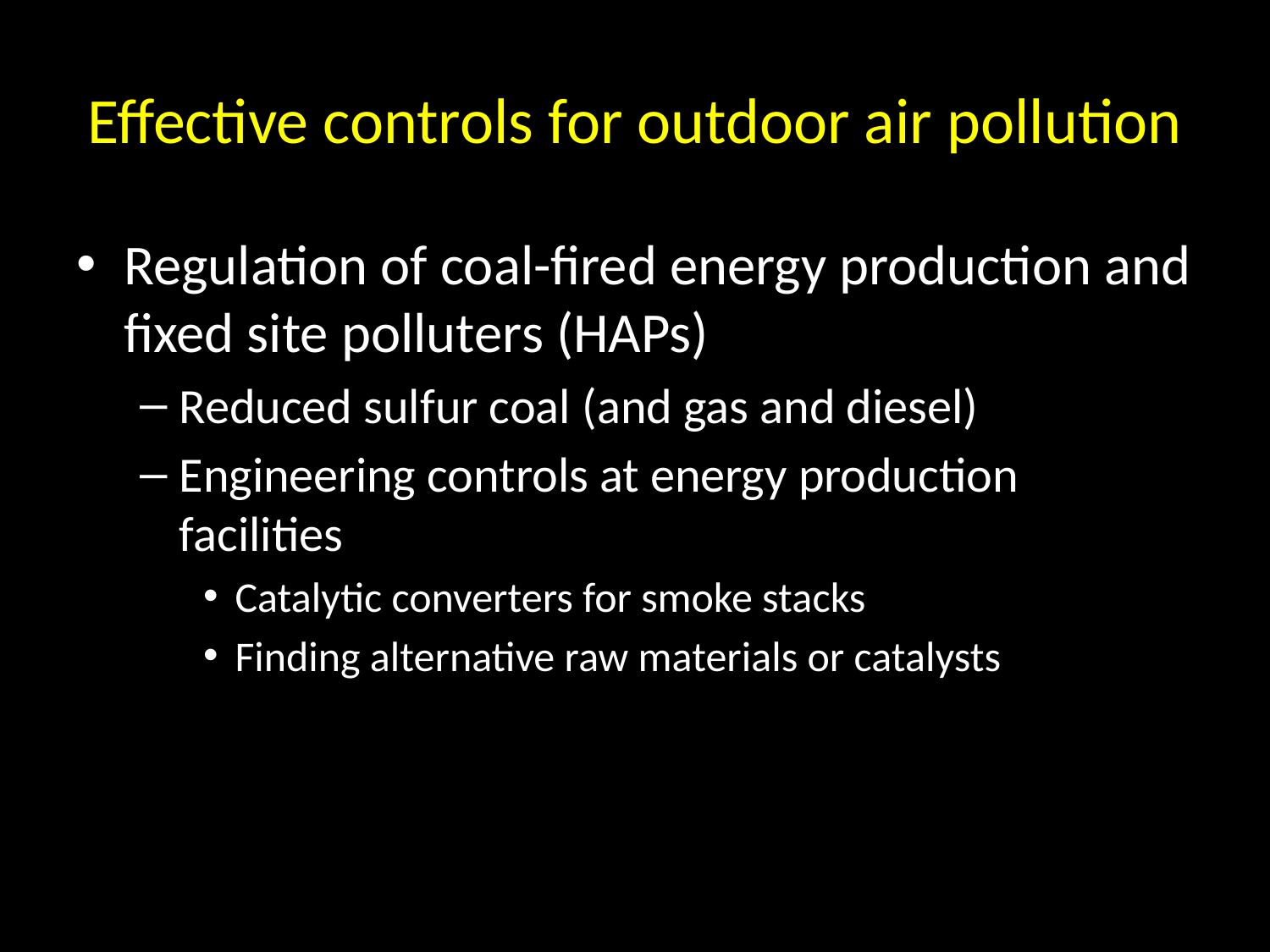

# Effective controls for outdoor air pollution
Regulation of coal-fired energy production and fixed site polluters (HAPs)
Reduced sulfur coal (and gas and diesel)
Engineering controls at energy production facilities
Catalytic converters for smoke stacks
Finding alternative raw materials or catalysts